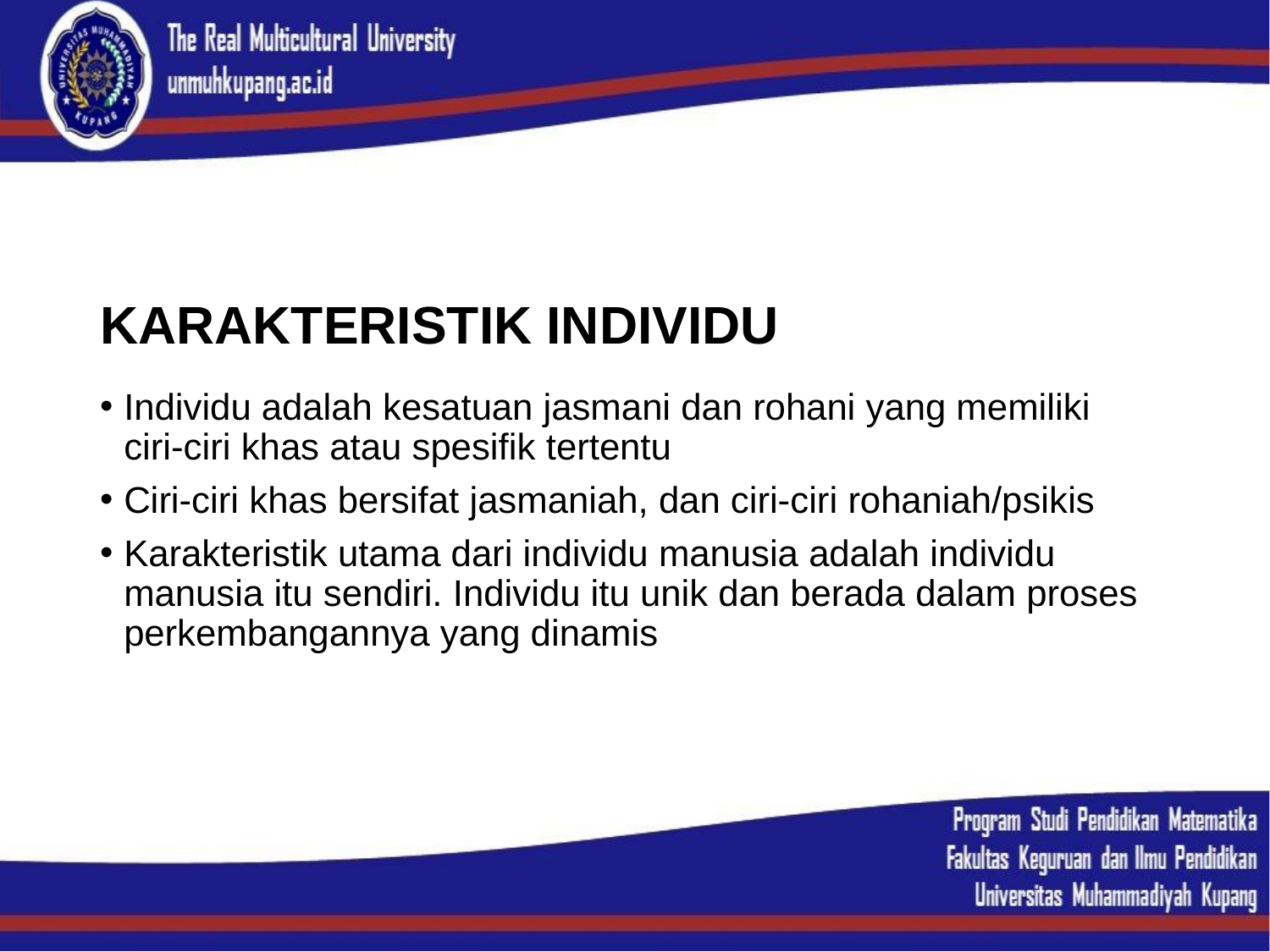

# KARAKTERISTIK INDIVIDU
Individu adalah kesatuan jasmani dan rohani yang memiliki  ciri-ciri khas atau spesifik tertentu
Ciri-ciri khas bersifat jasmaniah, dan ciri-ciri rohaniah/psikis
Karakteristik utama dari individu manusia adalah individu manusia itu sendiri. Individu itu unik dan berada dalam proses perkembangannya yang dinamis